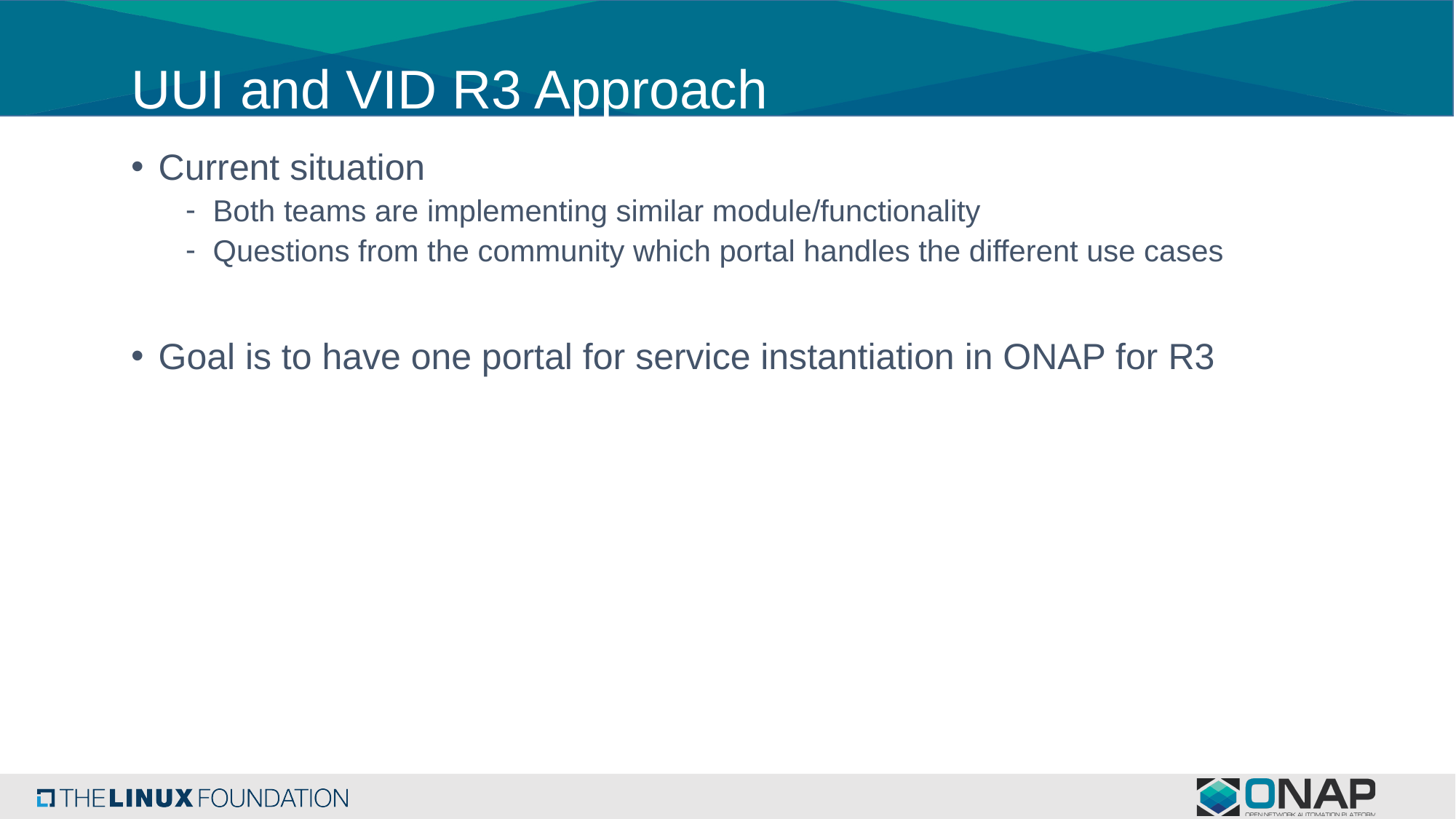

# UUI and VID R3 Approach
Current situation
Both teams are implementing similar module/functionality
Questions from the community which portal handles the different use cases

Goal is to have one portal for service instantiation in ONAP for R3